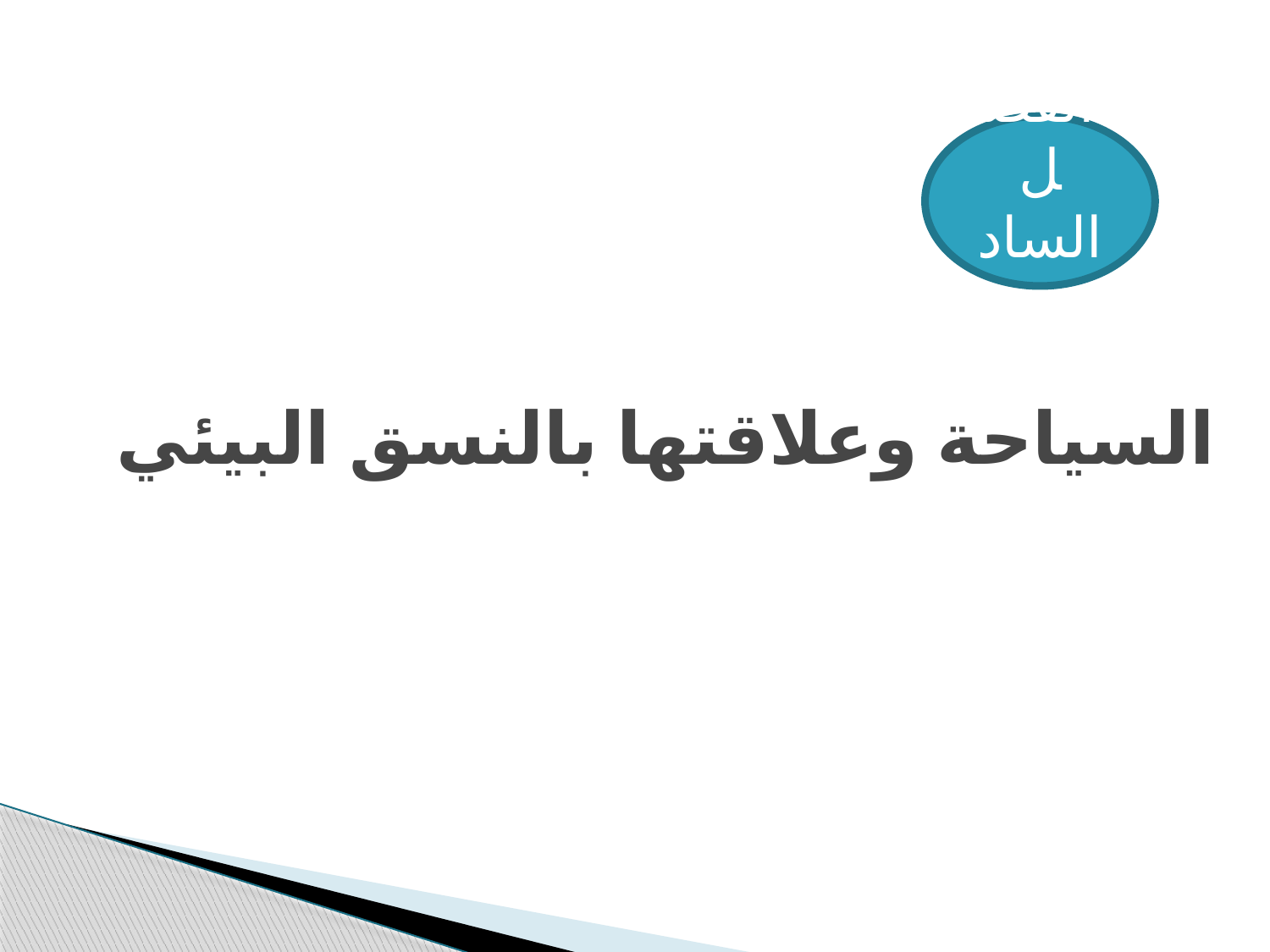

الفصل السادس
# السياحة وعلاقتها بالنسق البيئي